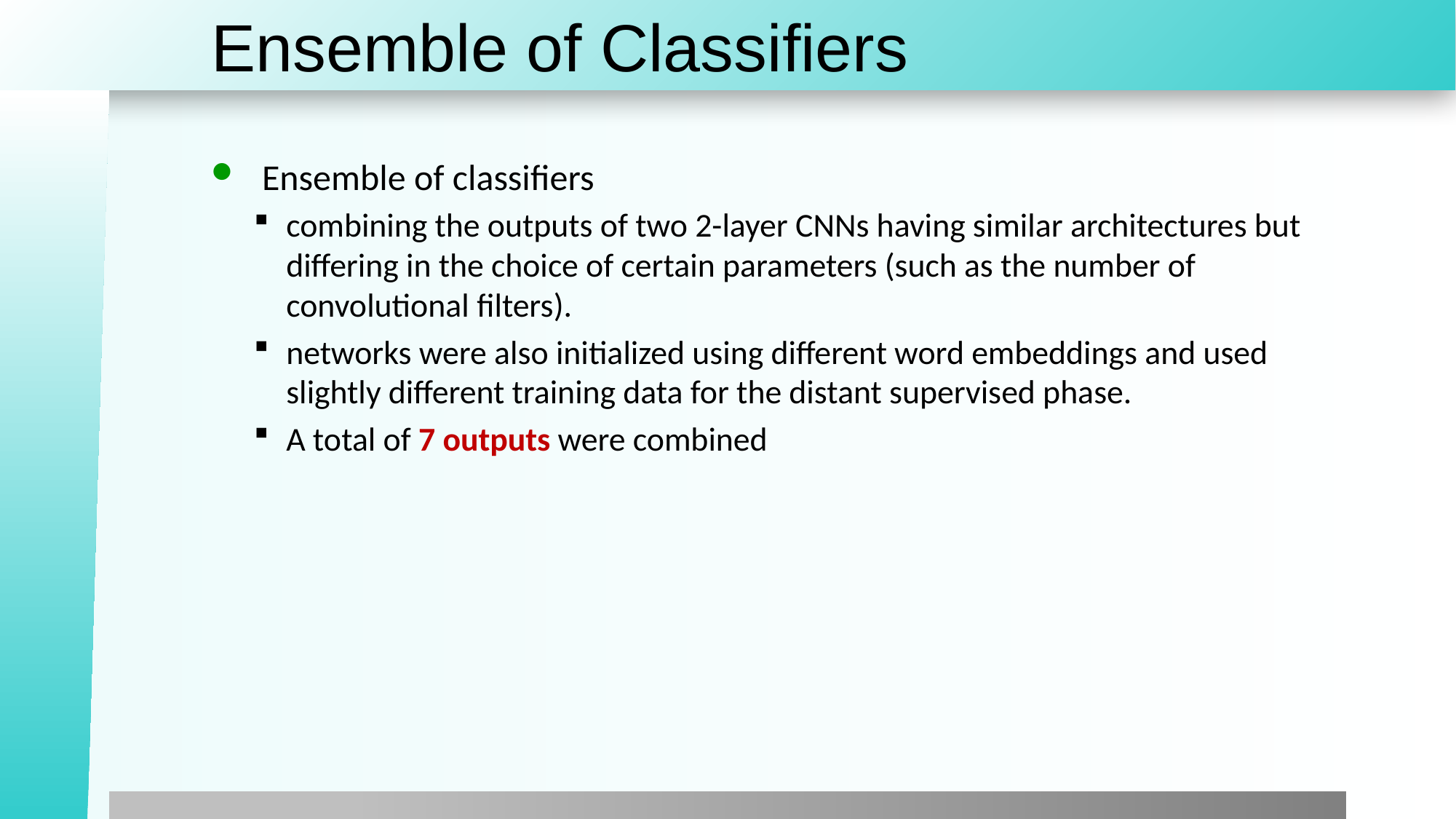

# Ensemble of Classifiers
 Ensemble of classiﬁers
combining the outputs of two 2-layer CNNs having similar architectures but differing in the choice of certain parameters (such as the number of convolutional ﬁlters).
networks were also initialized using different word embeddings and used slightly different training data for the distant supervised phase.
A total of 7 outputs were combined